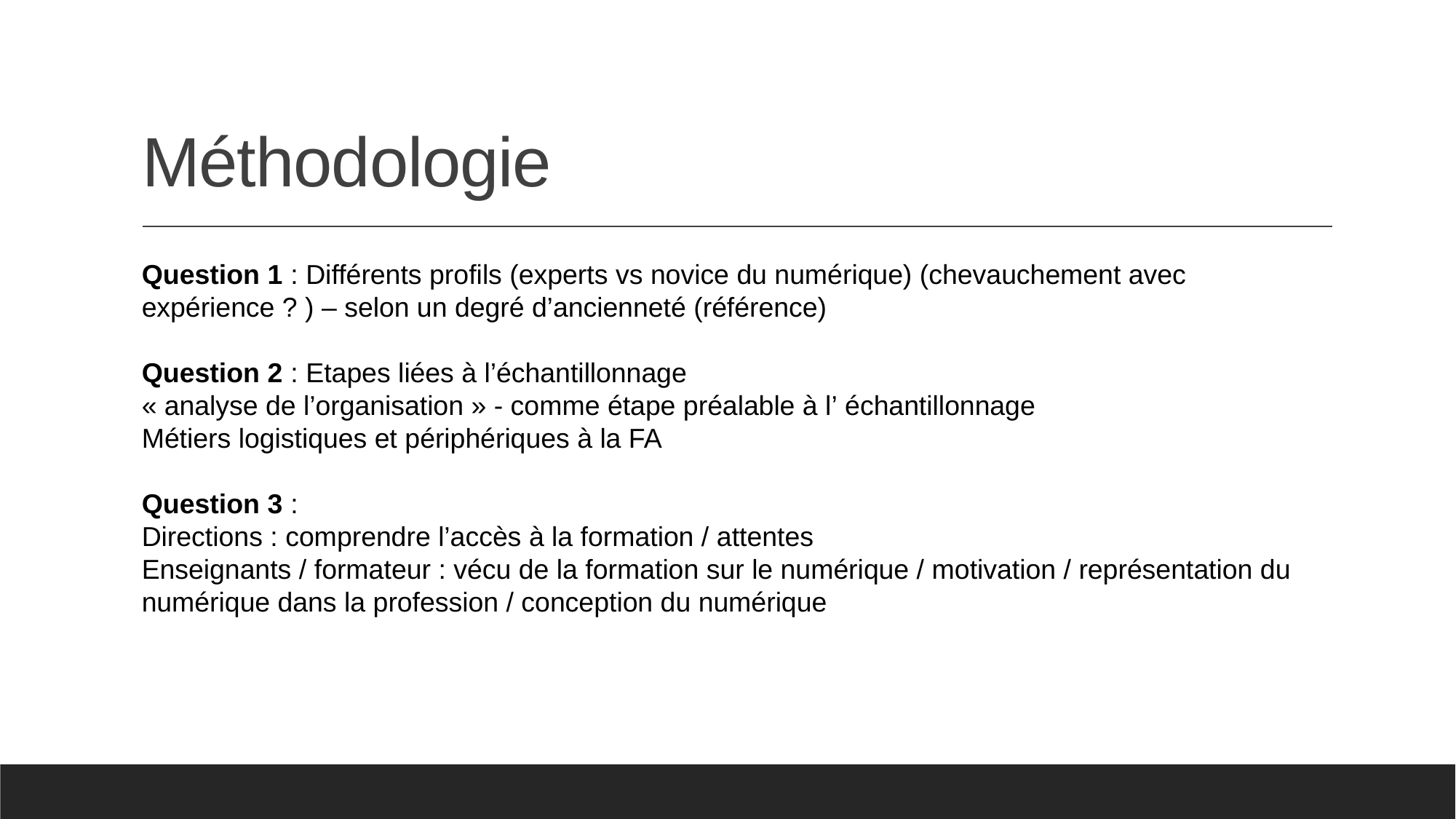

# Méthodologie
Question 1 : Différents profils (experts vs novice du numérique) (chevauchement avec expérience ? ) – selon un degré d’ancienneté (référence)

Question 2 : Etapes liées à l’échantillonnage
« analyse de l’organisation » - comme étape préalable à l’ échantillonnage
Métiers logistiques et périphériques à la FA

Question 3 :
Directions : comprendre l’accès à la formation / attentes
Enseignants / formateur : vécu de la formation sur le numérique / motivation / représentation du numérique dans la profession / conception du numérique